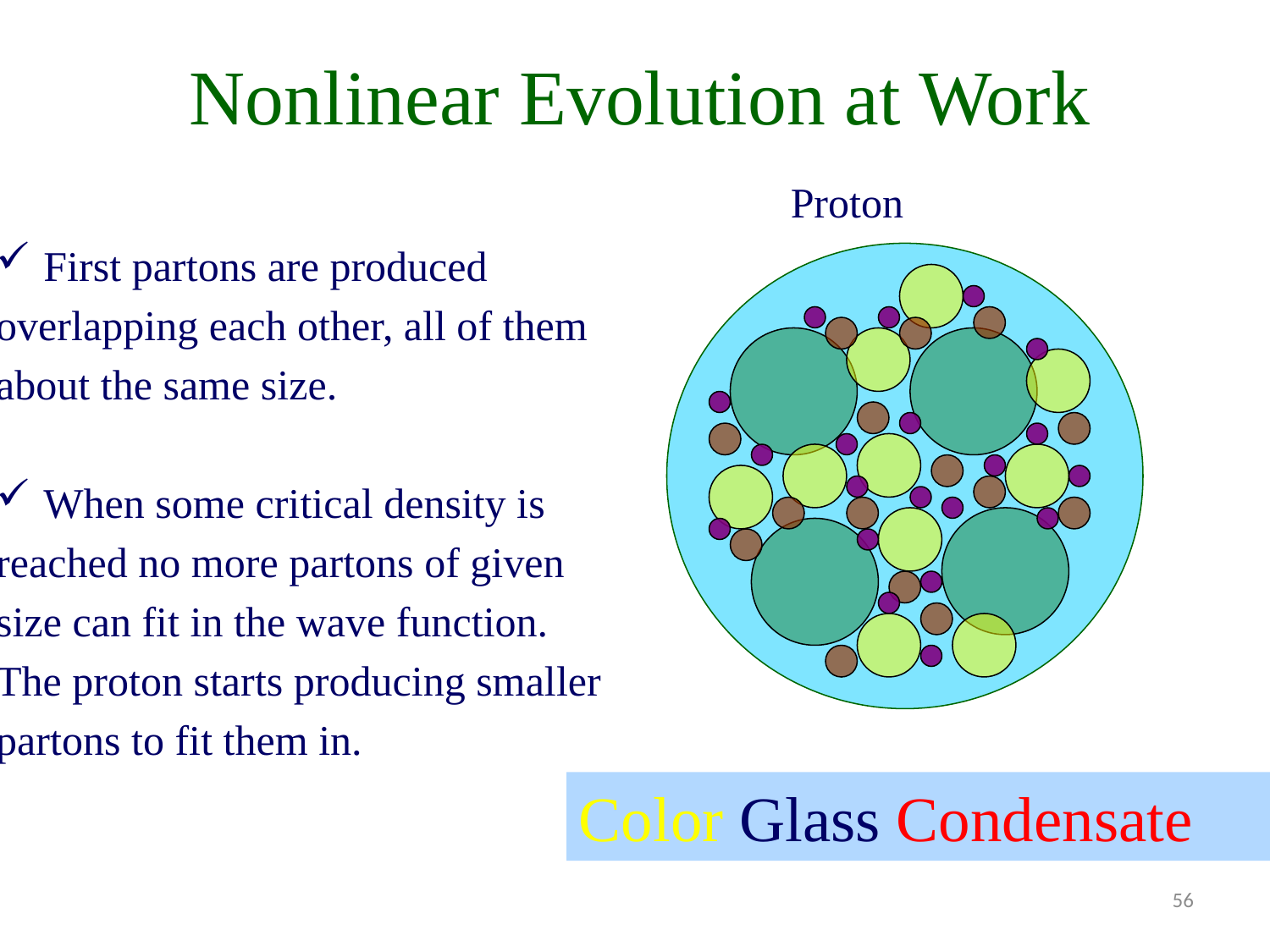

# Nonlinear Evolution at Work
Proton
First partons are produced
overlapping each other, all of them
about the same size.

When some critical density is
reached no more partons of given
size can fit in the wave function.
The proton starts producing smaller
partons to fit them in.

Color Glass Condensate
56